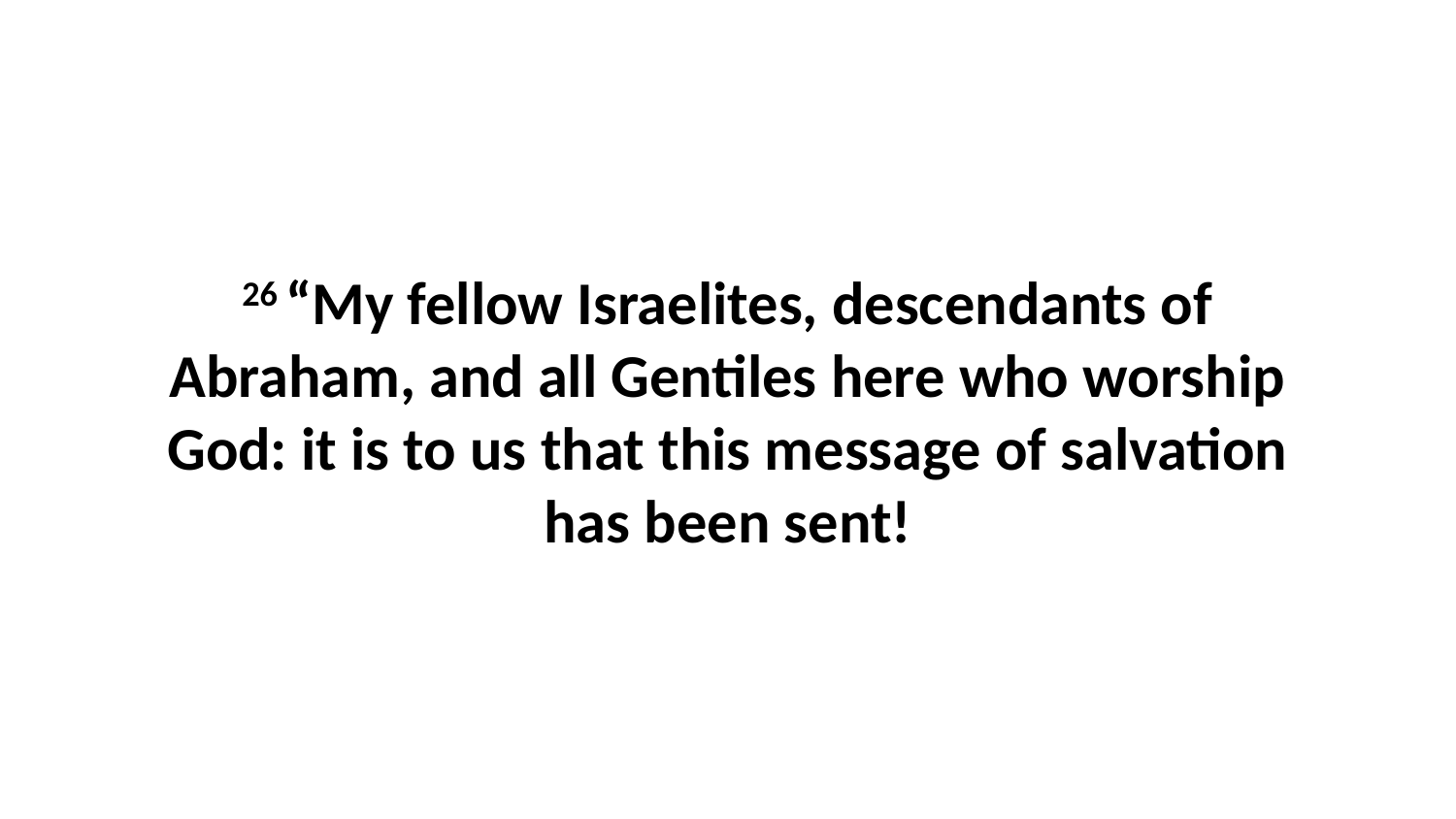

26 “My fellow Israelites, descendants of Abraham, and all Gentiles here who worship God: it is to us that this message of salvation has been sent!